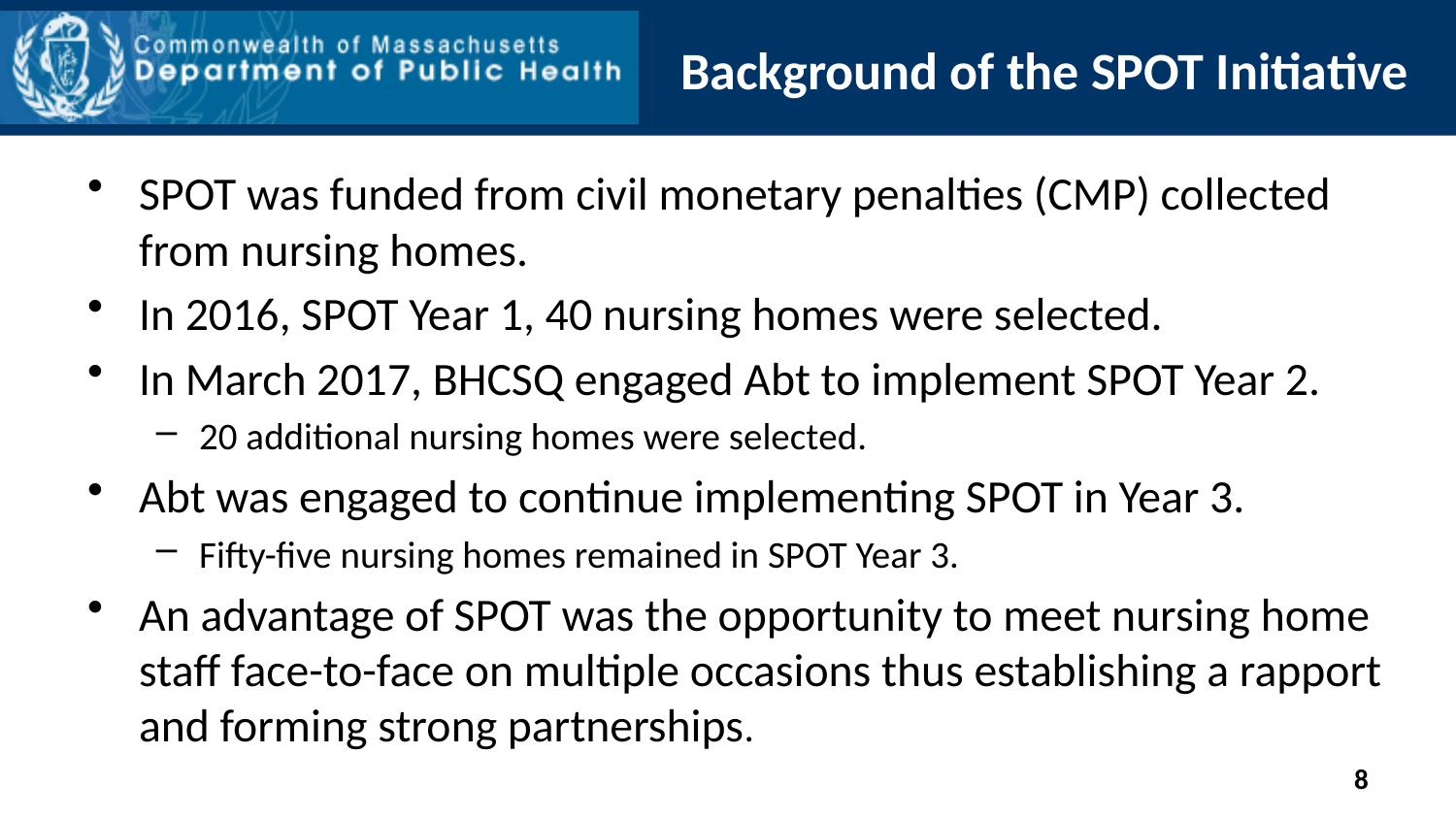

# Background of the SPOT Initiative
SPOT was funded from civil monetary penalties (CMP) collected from nursing homes.
In 2016, SPOT Year 1, 40 nursing homes were selected.
In March 2017, BHCSQ engaged Abt to implement SPOT Year 2.
20 additional nursing homes were selected.
Abt was engaged to continue implementing SPOT in Year 3.
Fifty-five nursing homes remained in SPOT Year 3.
An advantage of SPOT was the opportunity to meet nursing home staff face-to-face on multiple occasions thus establishing a rapport and forming strong partnerships.

8